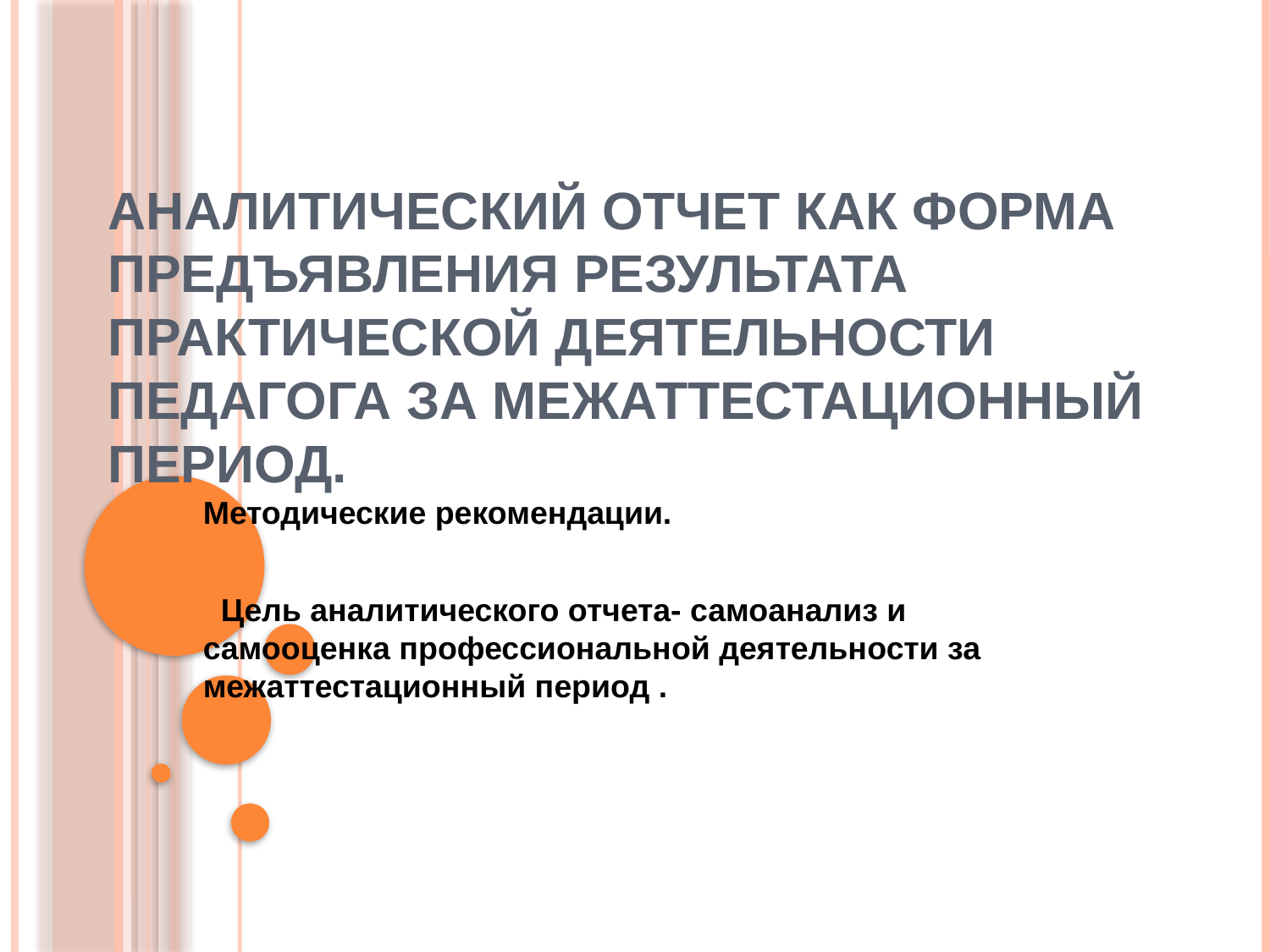

# Аналитический отчет как форма предъявления результата практической деятельности педагога за межаттестационный период.
Методические рекомендации.

  Цель аналитического отчета- самоанализ и самооценка профессиональной деятельности за межаттестационный период .